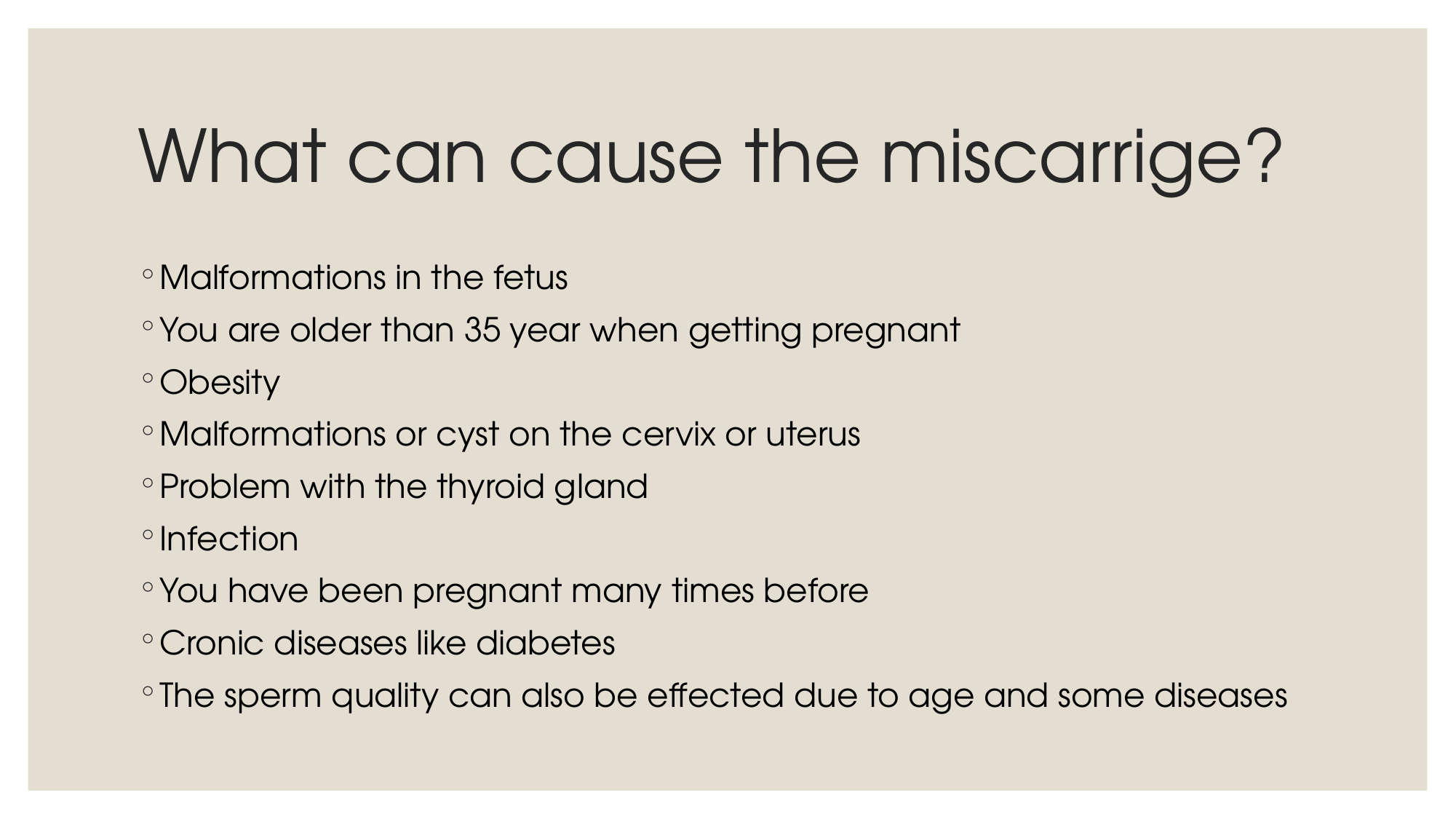

# What can cause the miscarrige?
Malformations in the fetus
You are older than 35 year when getting pregnant
Obesity
Malformations or cyst on the cervix or uterus
Problem with the thyroid gland
Infection
You have been pregnant many times before
Cronic diseases like diabetes
The sperm quality can also be effected due to age and some diseases